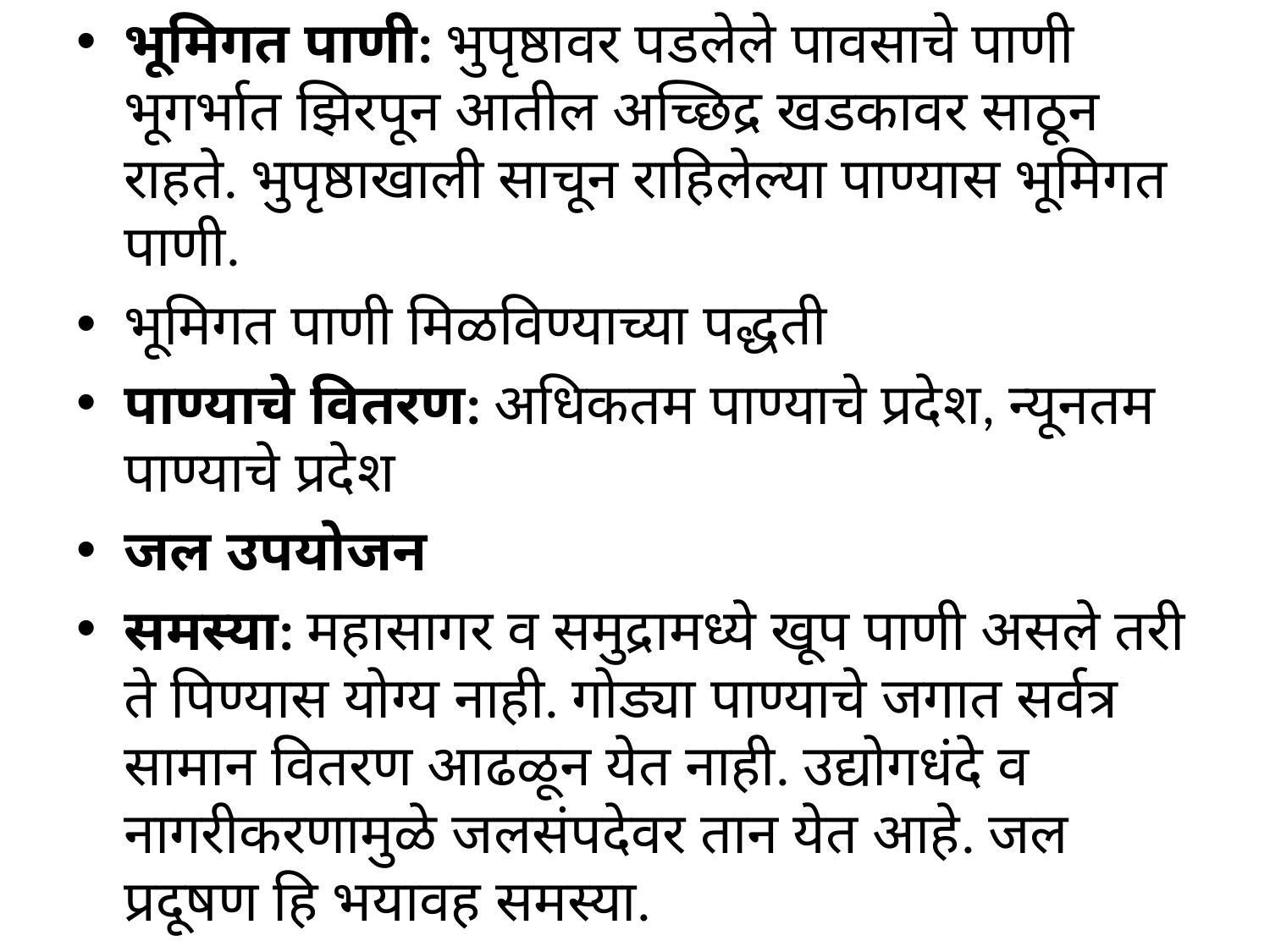

भूमिगत पाणी: भुपृष्ठावर पडलेले पावसाचे पाणी भूगर्भात झिरपून आतील अच्छिद्र खडकावर साठून राहते. भुपृष्ठाखाली साचून राहिलेल्या पाण्यास भूमिगत पाणी.
भूमिगत पाणी मिळविण्याच्या पद्धती
पाण्याचे वितरण: अधिकतम पाण्याचे प्रदेश, न्यूनतम पाण्याचे प्रदेश
जल उपयोजन
समस्या: महासागर व समुद्रामध्ये खूप पाणी असले तरी ते पिण्यास योग्य नाही. गोड्या पाण्याचे जगात सर्वत्र सामान वितरण आढळून येत नाही. उद्योगधंदे व नागरीकरणामुळे जलसंपदेवर तान येत आहे. जल प्रदूषण हि भयावह समस्या.